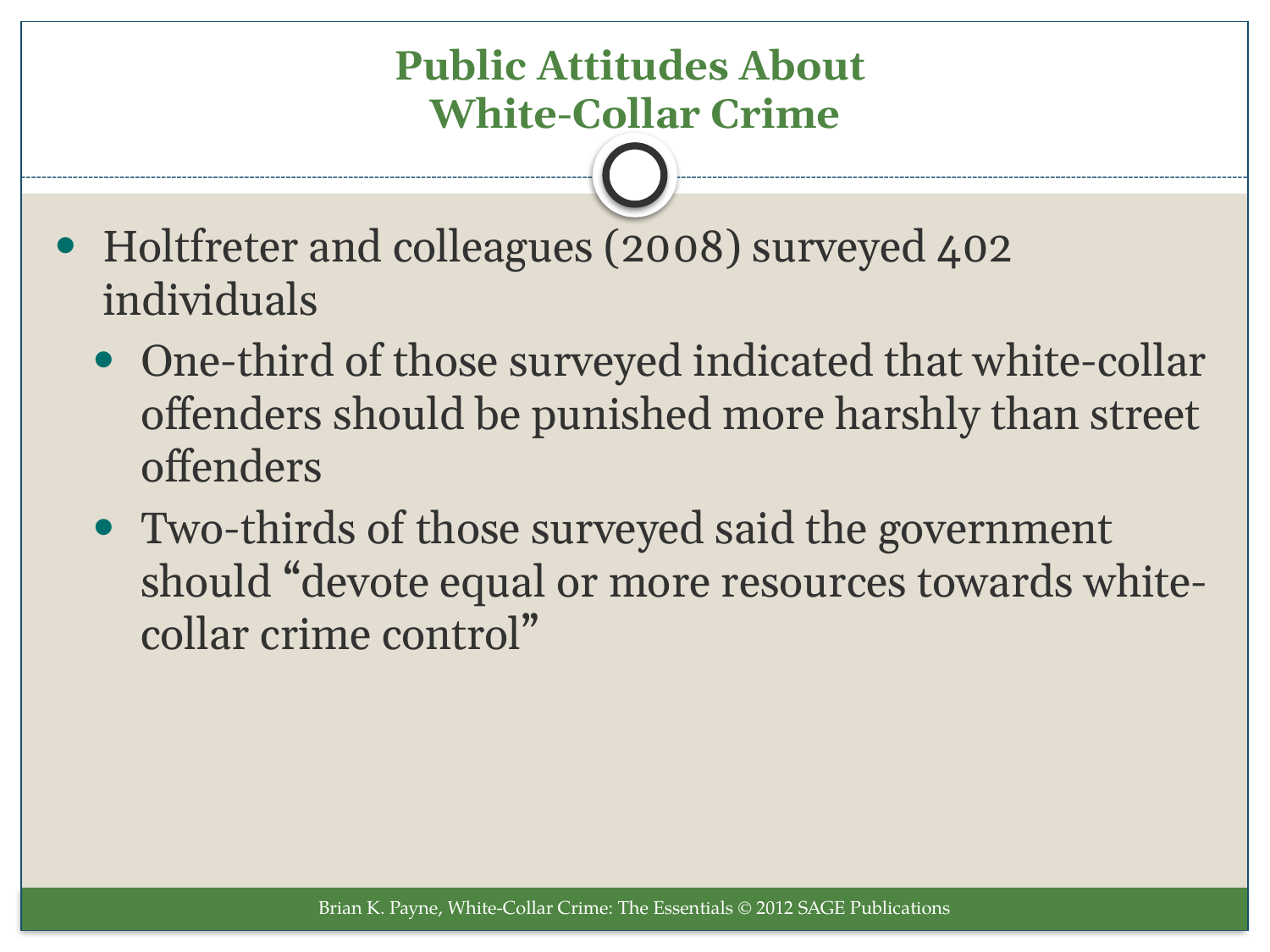

#
Public Attitudes About
White-Collar Crime
Holtfreter and colleagues (2008) surveyed 402 individuals
One-third of those surveyed indicated that white-collar offenders should be punished more harshly than street offenders
Two-thirds of those surveyed said the government should “devote equal or more resources towards white-collar crime control”
Brian K. Payne, White-Collar Crime: The Essentials © 2012 SAGE Publications